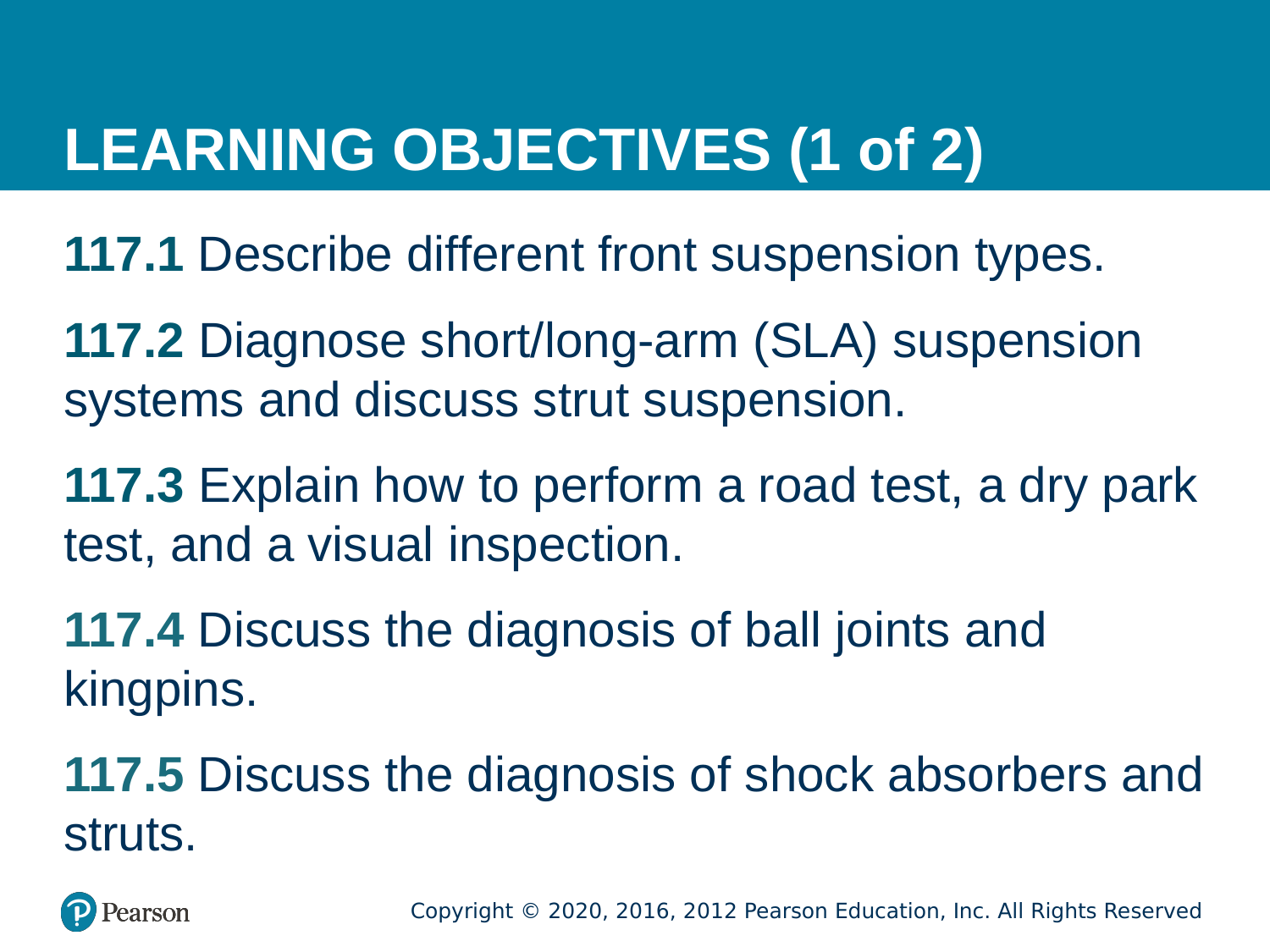

# LEARNING OBJECTIVES (1 of 2)
117.1 Describe different front suspension types.
117.2 Diagnose short/long-arm (SLA) suspension systems and discuss strut suspension.
117.3 Explain how to perform a road test, a dry park test, and a visual inspection.
117.4 Discuss the diagnosis of ball joints and kingpins.
117.5 Discuss the diagnosis of shock absorbers and struts.